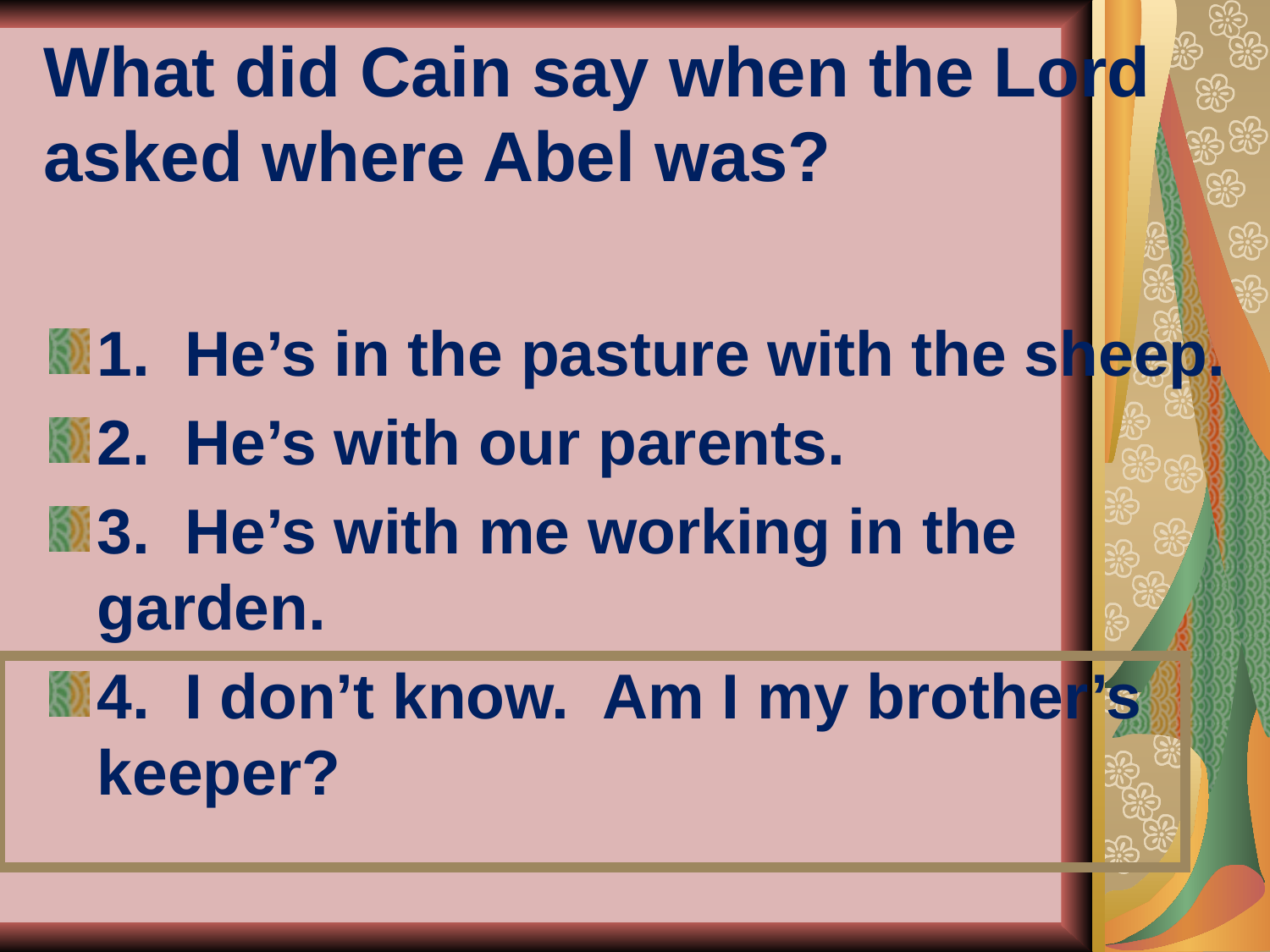

# What did Cain say when the Lord 	asked where Abel was?
1.  He’s in the pasture with the sheep.
2.  He’s with our parents.
3.  He’s with me working in the garden.
4.  I don’t know.  Am I my brother’s keeper?